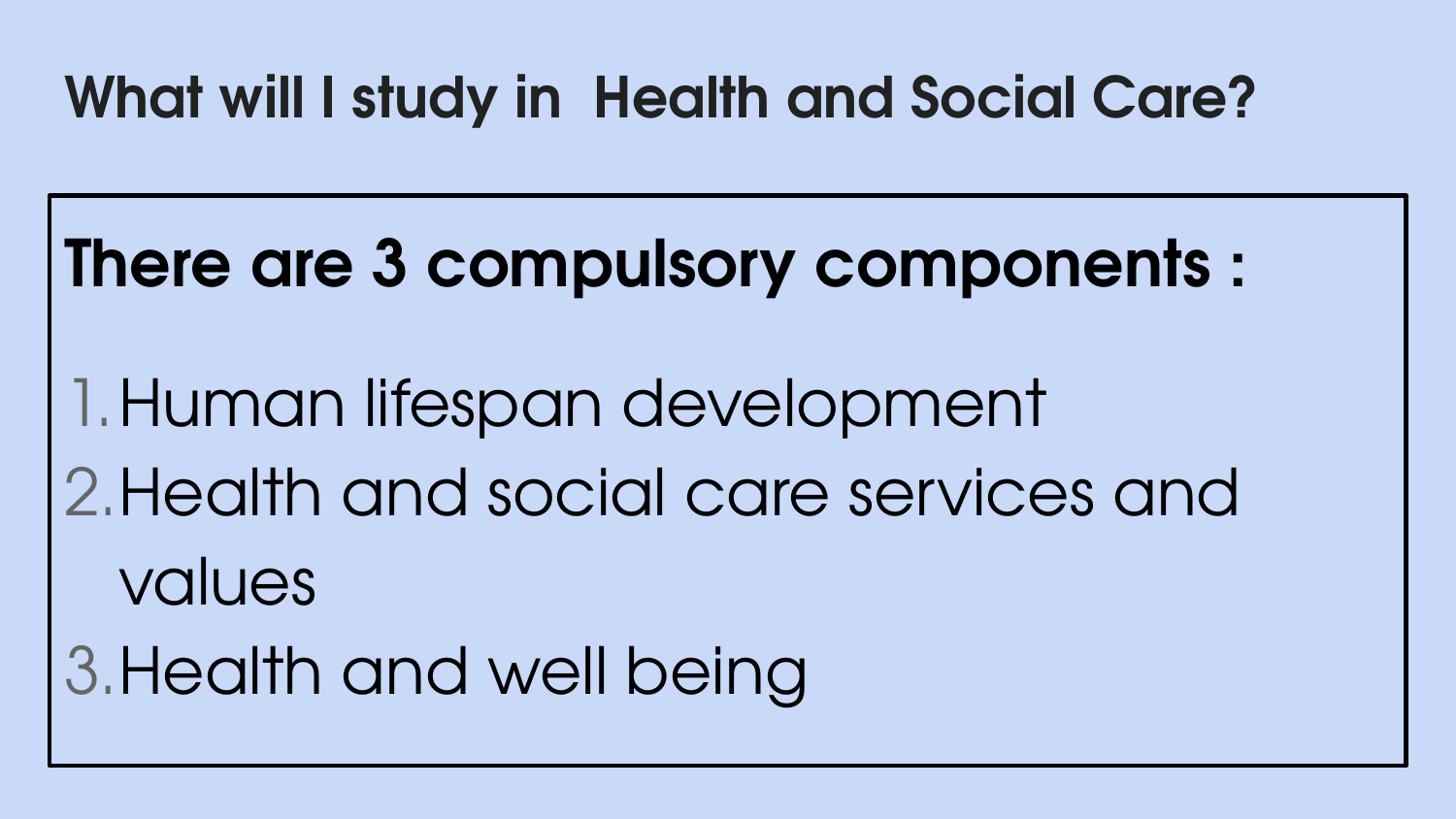

# What will I study in  Health and Social Care?
There are 3 compulsory components :

Human lifespan development
Health and social care services and values
Health and well being